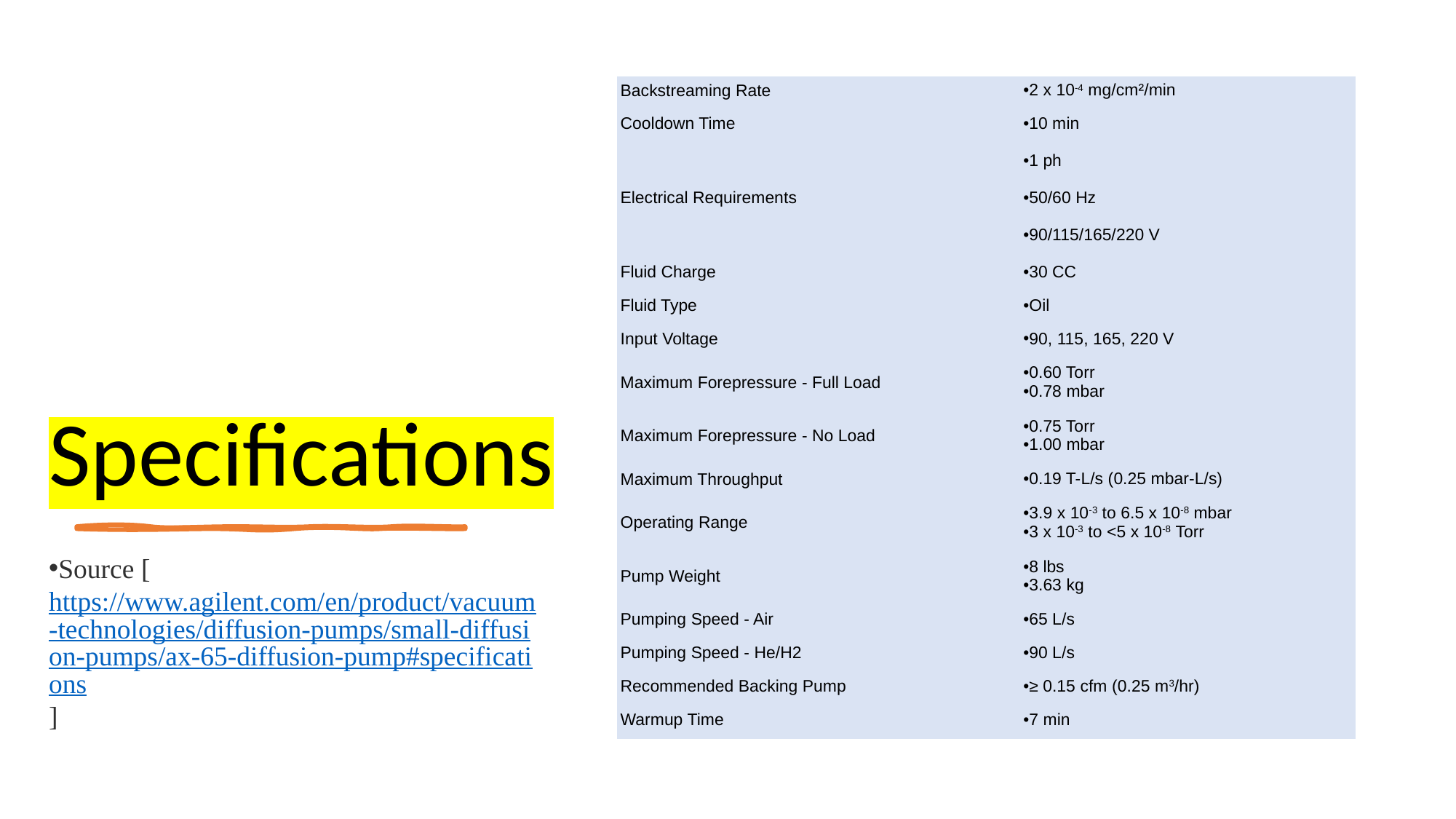

| Backstreaming Rate | 2 x 10-4 mg/cm²/min |
| --- | --- |
| Cooldown Time | 10 min |
| Electrical Requirements | 1 ph 50/60 Hz 90/115/165/220 V |
| Fluid Charge | 30 CC |
| Fluid Type | Oil |
| Input Voltage | 90, 115, 165, 220 V |
| Maximum Forepressure - Full Load | 0.60 Torr 0.78 mbar |
| Maximum Forepressure - No Load | 0.75 Torr 1.00 mbar |
| Maximum Throughput | 0.19 T-L/s (0.25 mbar-L/s) |
| Operating Range | 3.9 x 10-3 to 6.5 x 10-8 mbar 3 x 10-3 to <5 x 10-8 Torr |
| Pump Weight | 8 lbs 3.63 kg |
| Pumping Speed - Air | 65 L/s |
| Pumping Speed - He/H2 | 90 L/s |
| Recommended Backing Pump | ≥ 0.15 cfm (0.25 m3/hr) |
| Warmup Time | 7 min |
Specifications

Source [https://www.agilent.com/en/product/vacuum-technologies/diffusion-pumps/small-diffusion-pumps/ax-65-diffusion-pump#specifications]